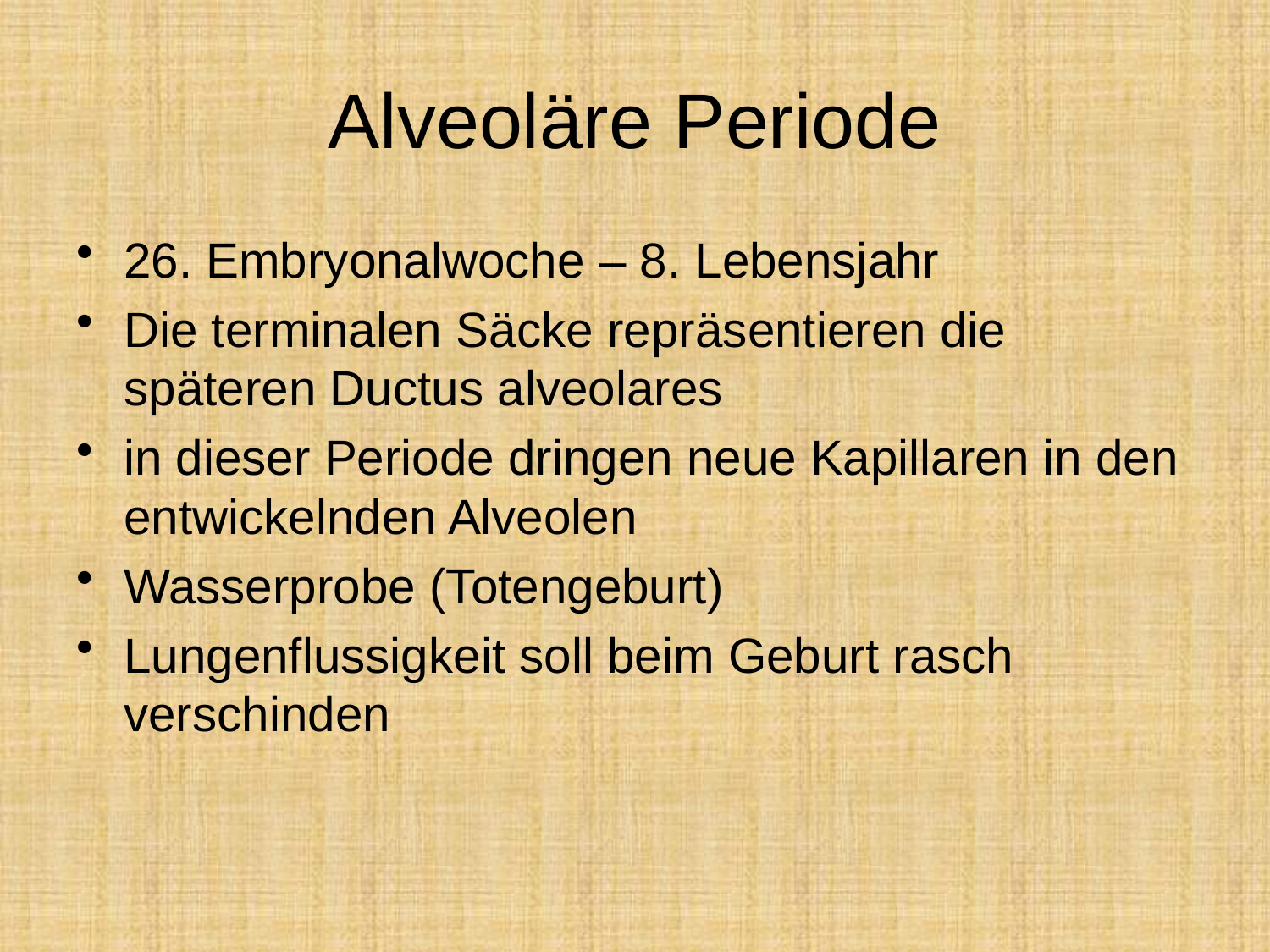

# Alveoläre Periode
26. Embryonalwoche – 8. Lebensjahr
Die terminalen Säcke repräsentieren die späteren Ductus alveolares
in dieser Periode dringen neue Kapillaren in den entwickelnden Alveolen
Wasserprobe (Totengeburt)
Lungenflussigkeit soll beim Geburt rasch verschinden